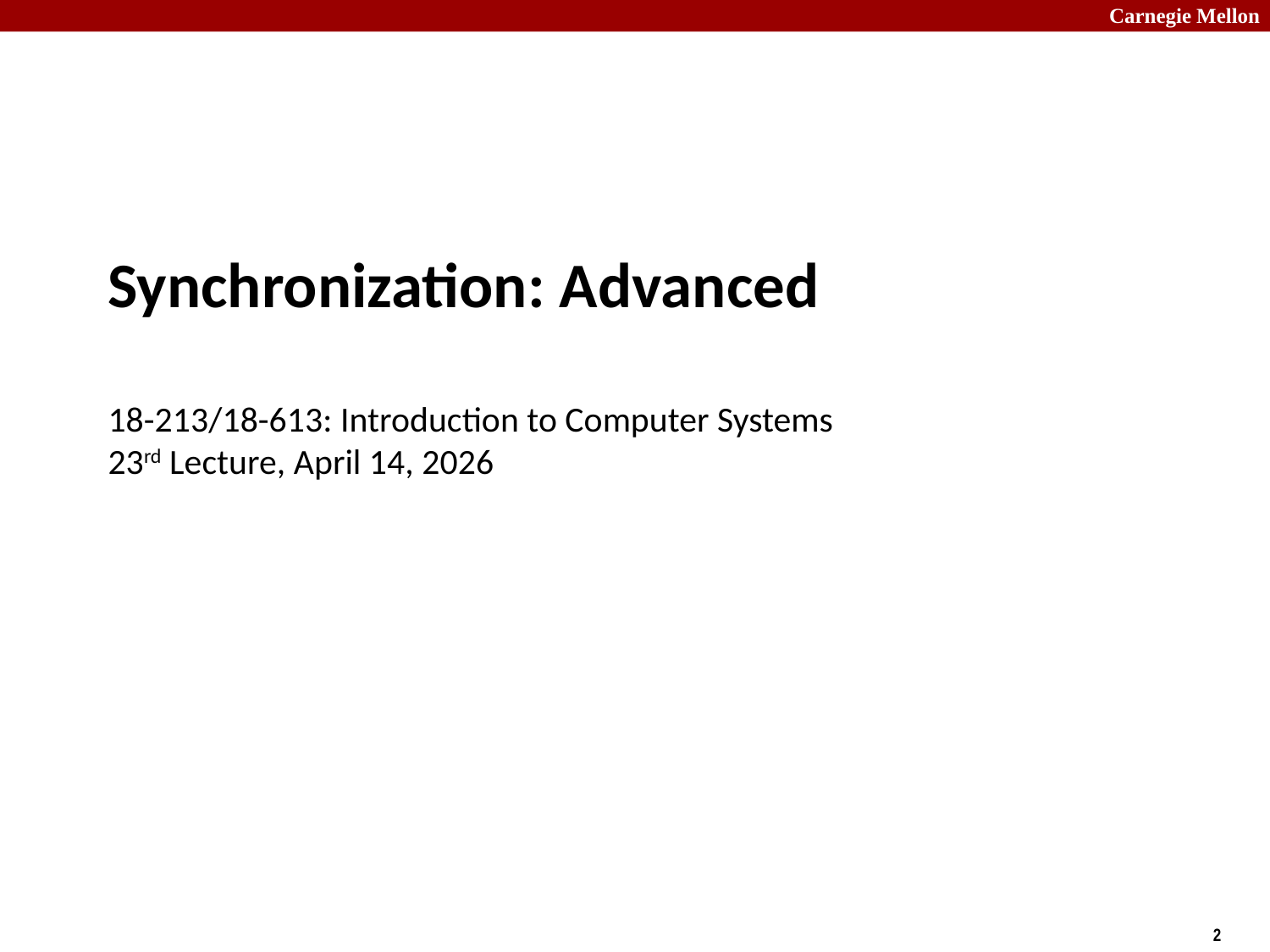

# Synchronization: Advanced 18-213/18-613: Introduction to Computer Systems 23rd Lecture, April 14, 2026